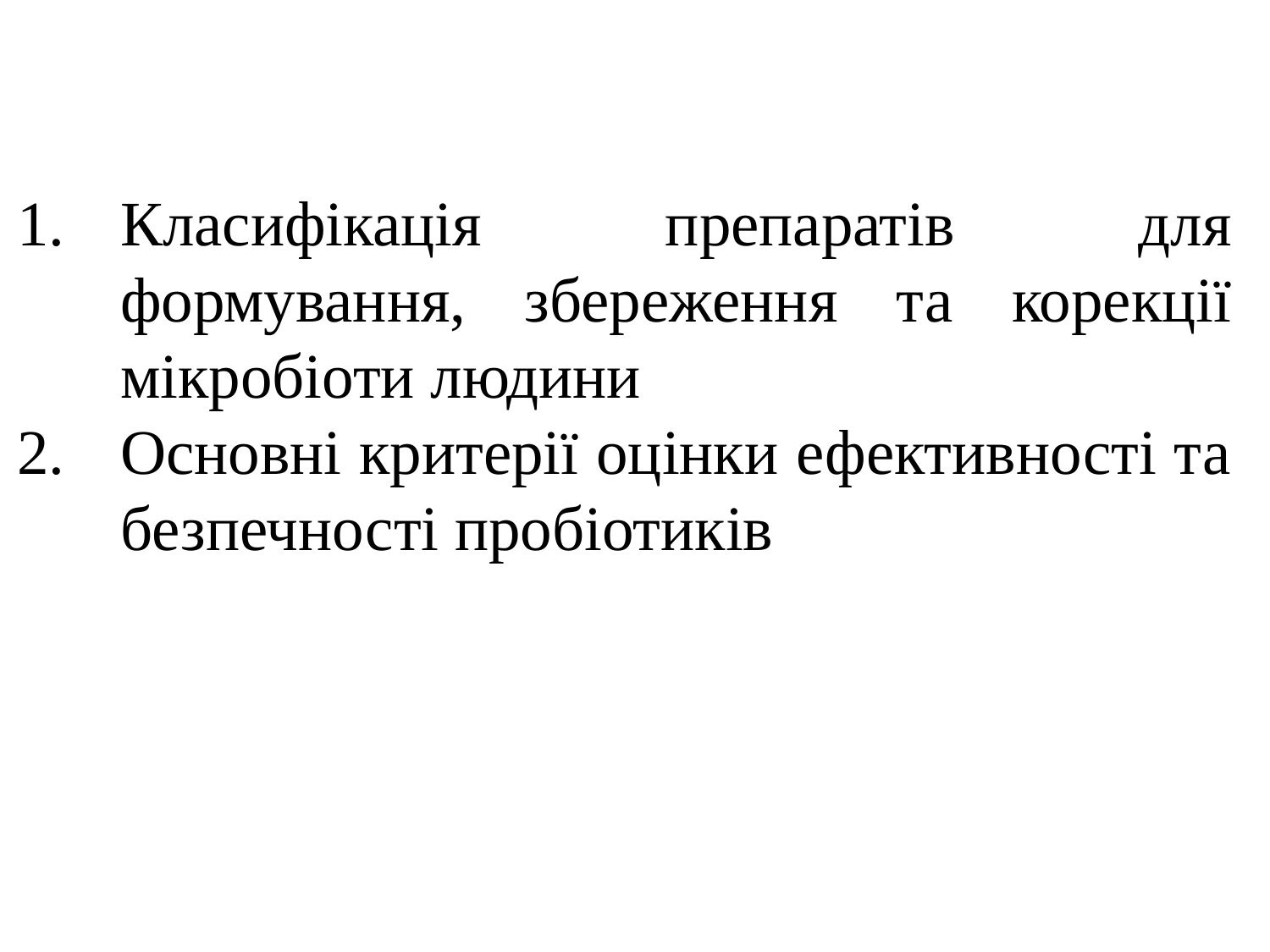

Класифікація препаратів для формування, збереження та корекції мікробіоти людини
Основні критерії оцінки ефективності та безпечності пробіотиків